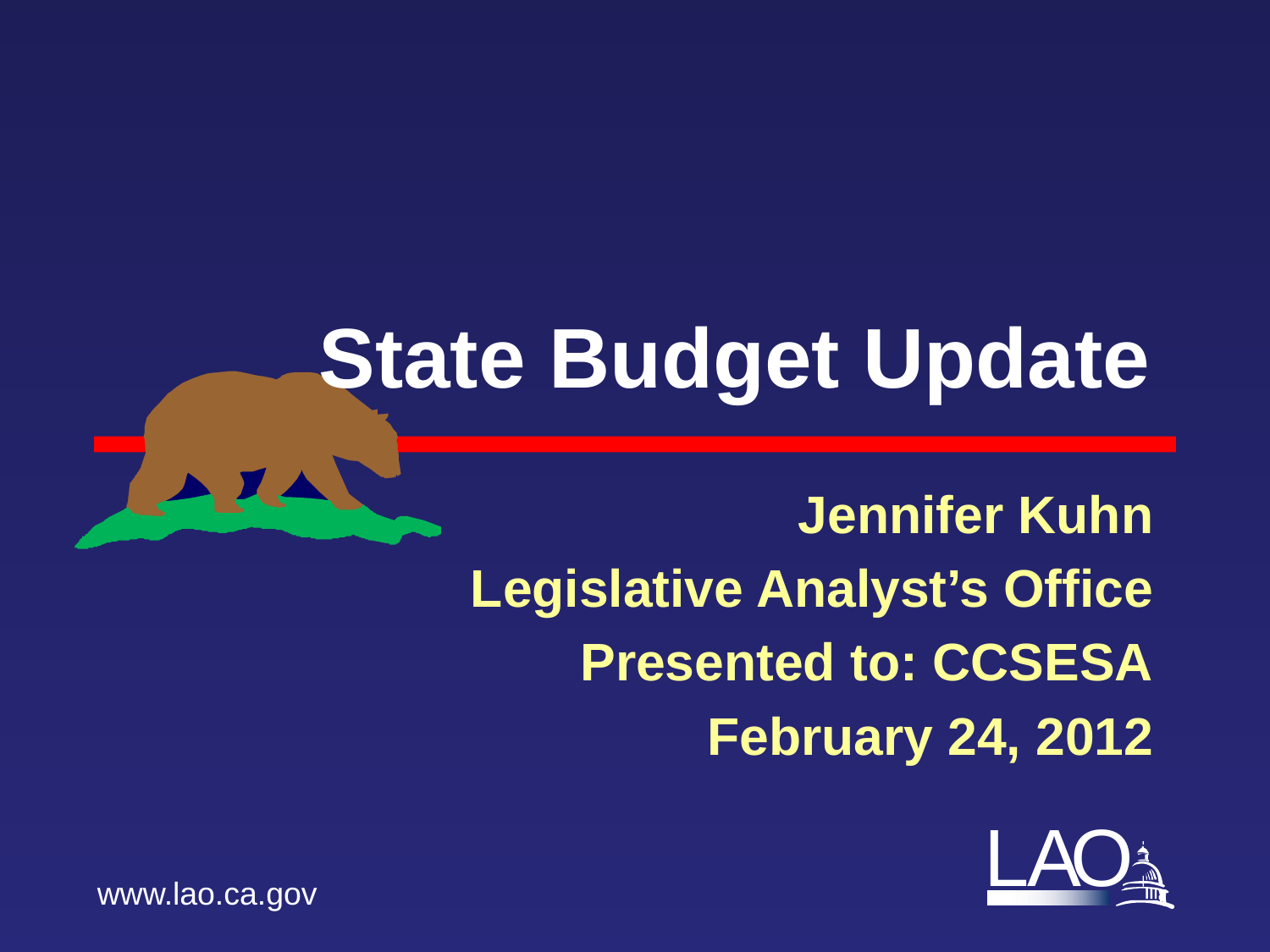

# State Budget Update
Jennifer Kuhn
Legislative Analyst’s Office
Presented to: CCSESA
February 24, 2012
www.lao.ca.gov